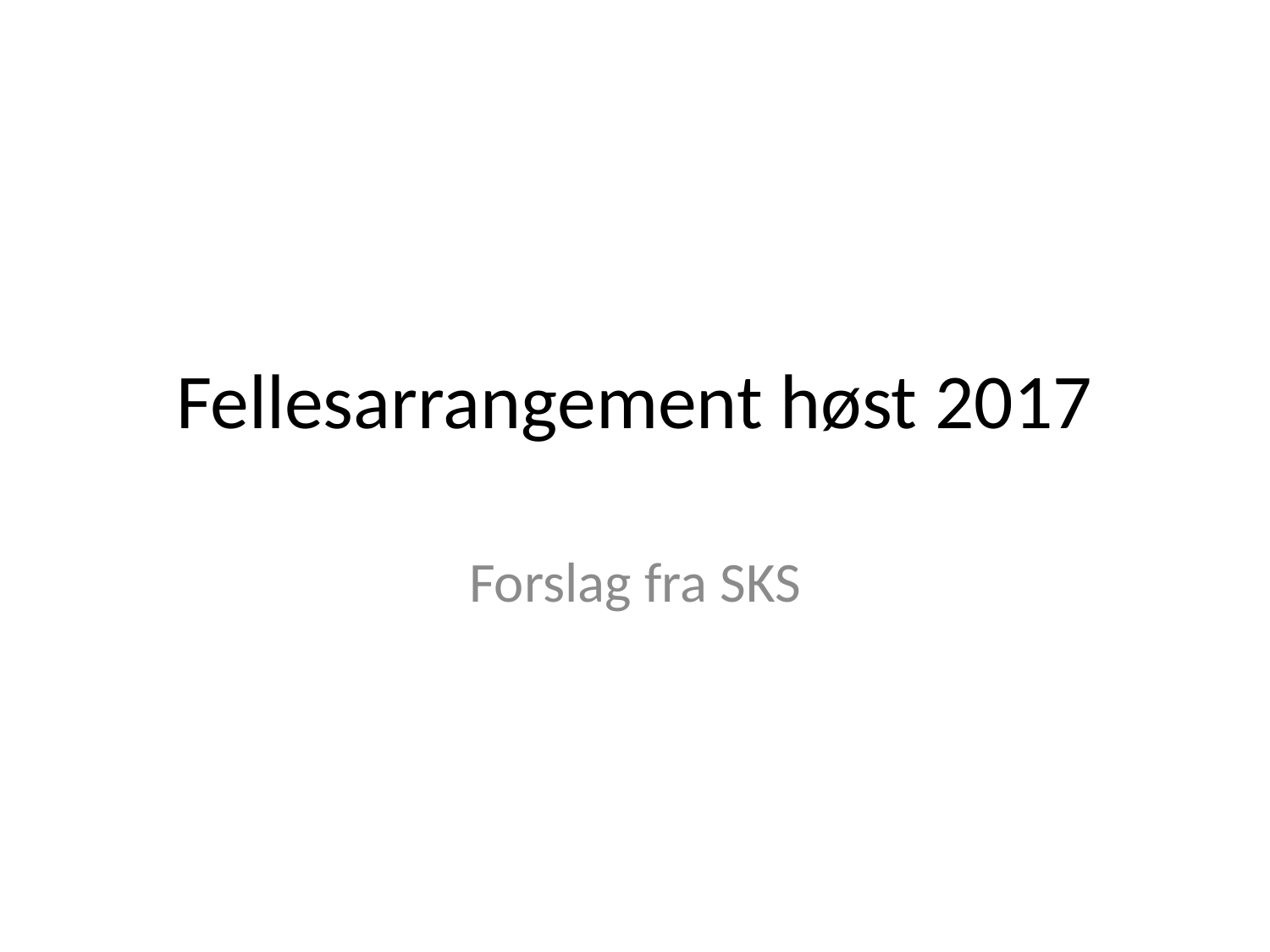

# Fellesarrangement høst 2017
Forslag fra SKS